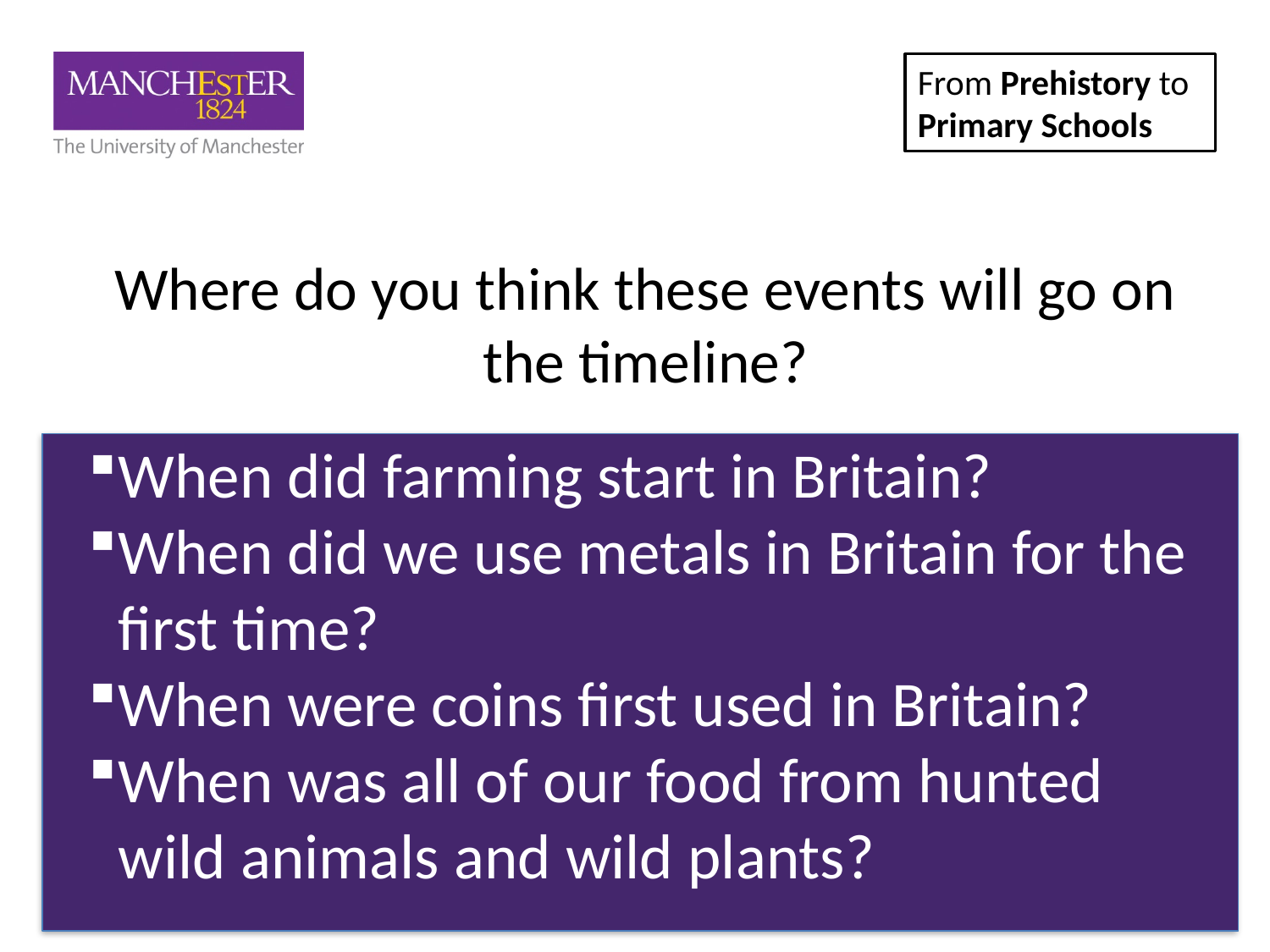

# Where do you think these events will go on the timeline?
When did farming start in Britain?
When did we use metals in Britain for the first time?
When were coins first used in Britain?
When was all of our food from hunted wild animals and wild plants?